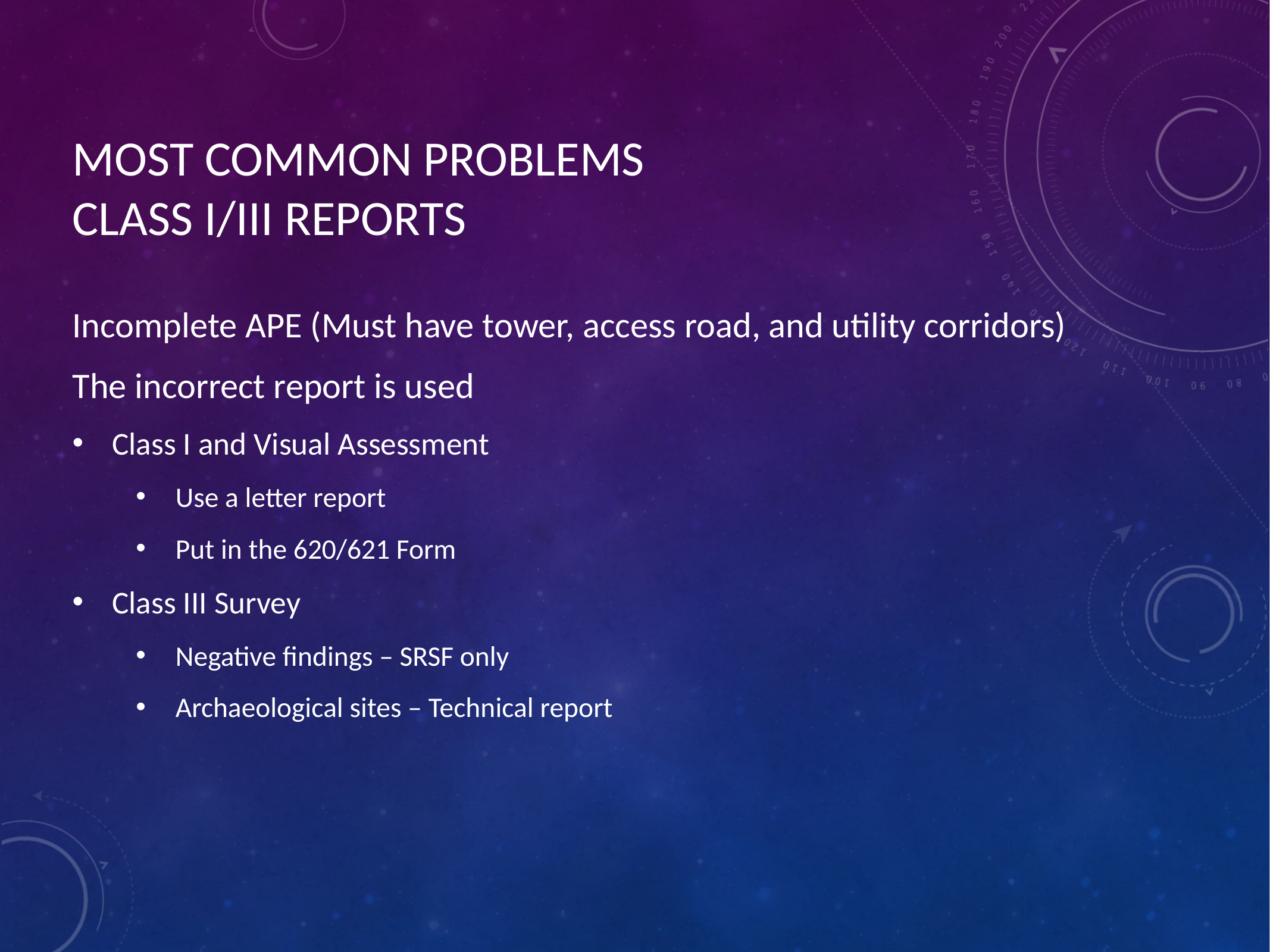

# MOST COMMON PROBLEMS CLASS I/III REPORTS
Incomplete APE (Must have tower, access road, and utility corridors)
The incorrect report is used
Class I and Visual Assessment
Use a letter report
Put in the 620/621 Form
Class III Survey
Negative findings – SRSF only
Archaeological sites – Technical report